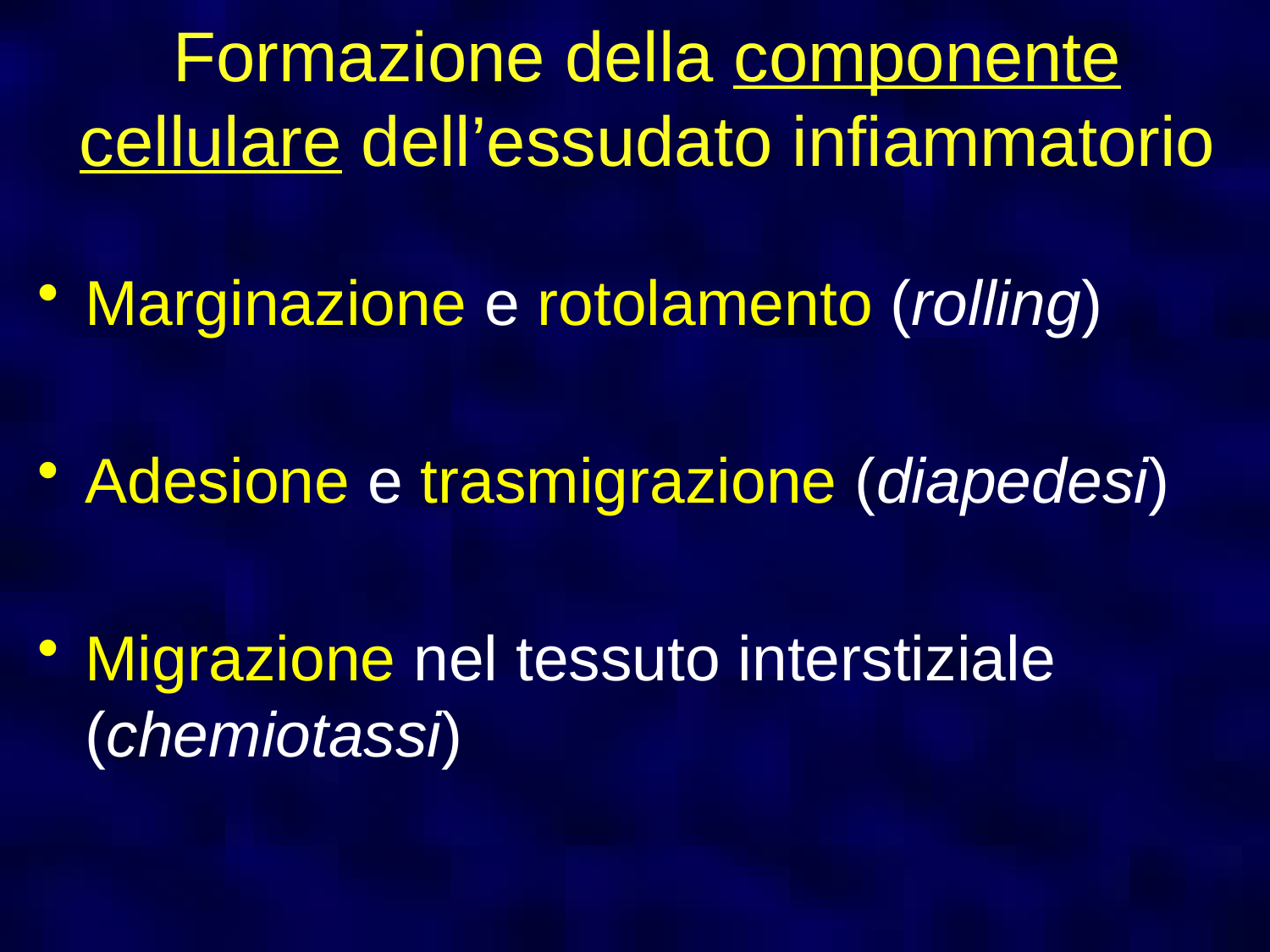

# Formazione della componente cellulare dell’essudato infiammatorio
Marginazione e rotolamento (rolling)

Adesione e trasmigrazione (diapedesi)

Migrazione nel tessuto interstiziale (chemiotassi)